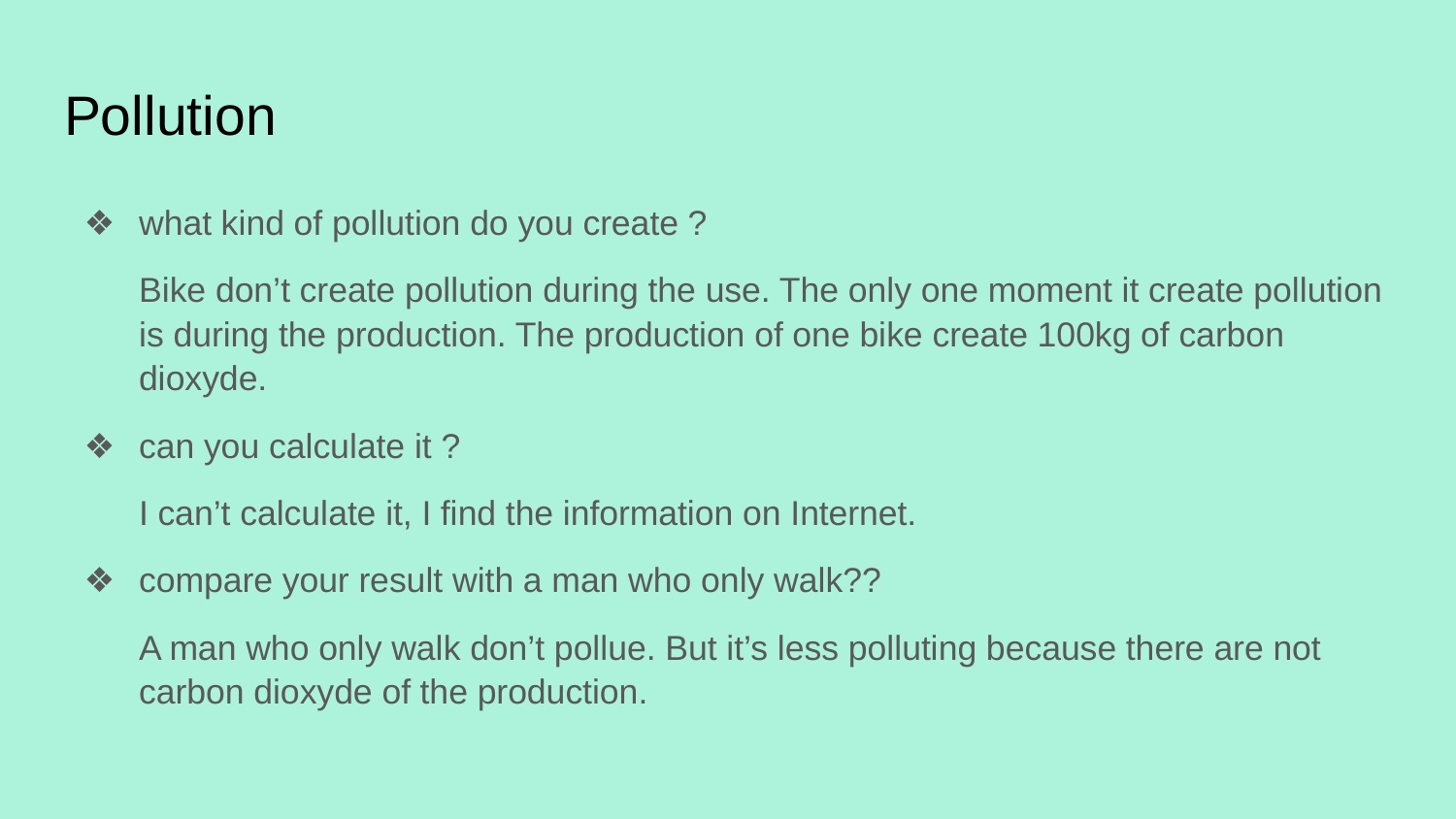

# Pollution
what kind of pollution do you create ?
Bike don’t create pollution during the use. The only one moment it create pollution is during the production. The production of one bike create 100kg of carbon dioxyde.
can you calculate it ?
I can’t calculate it, I find the information on Internet.
compare your result with a man who only walk??
A man who only walk don’t pollue. But it’s less polluting because there are not carbon dioxyde of the production.